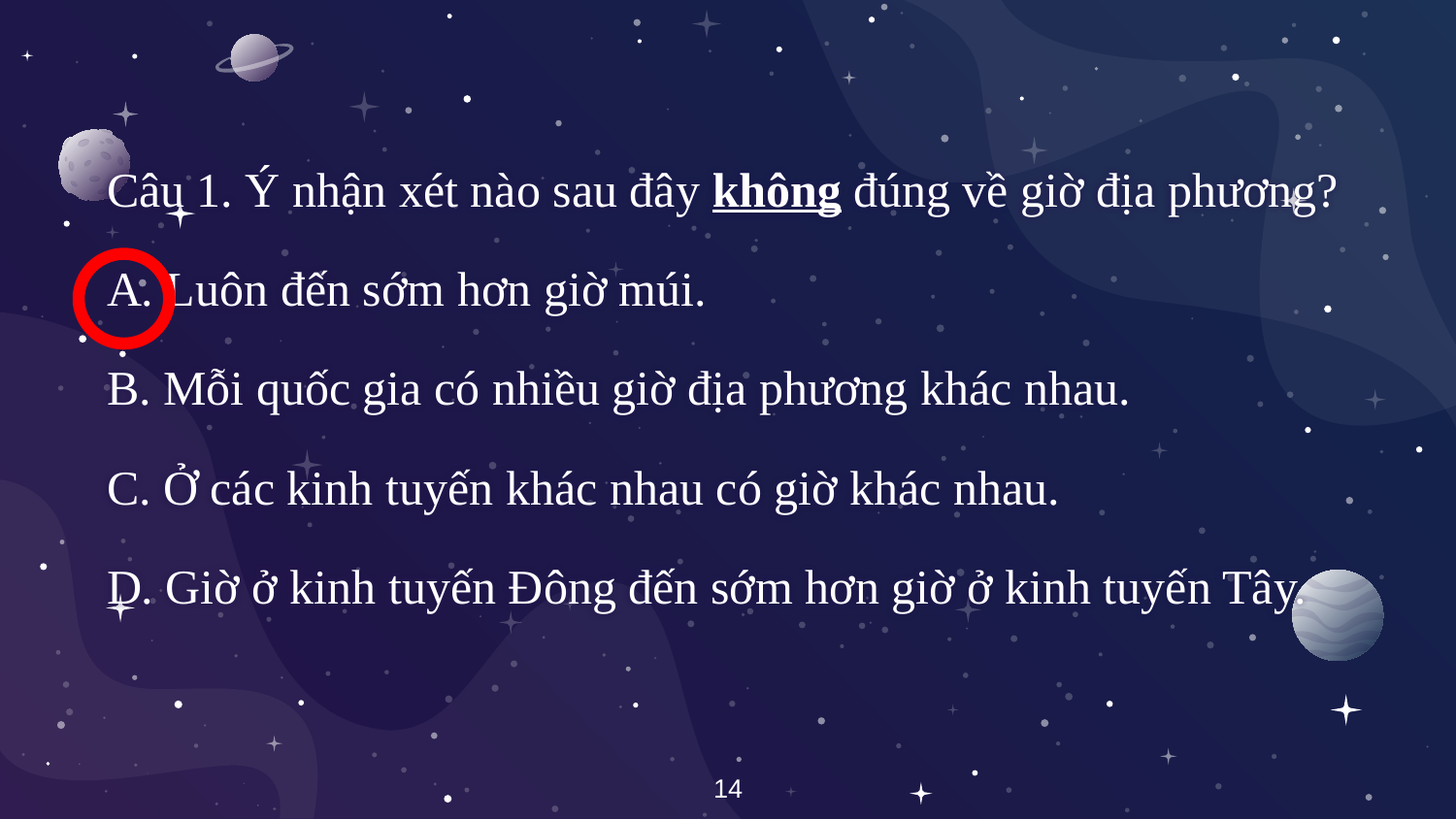

Câu 1. Ý nhận xét nào sau đây không đúng về giờ địa phương?
A. Luôn đến sớm hơn giờ múi.
B. Mỗi quốc gia có nhiều giờ địa phương khác nhau.
C. Ở các kinh tuyến khác nhau có giờ khác nhau.
D. Giờ ở kinh tuyến Đông đến sớm hơn giờ ở kinh tuyến Tây.

14